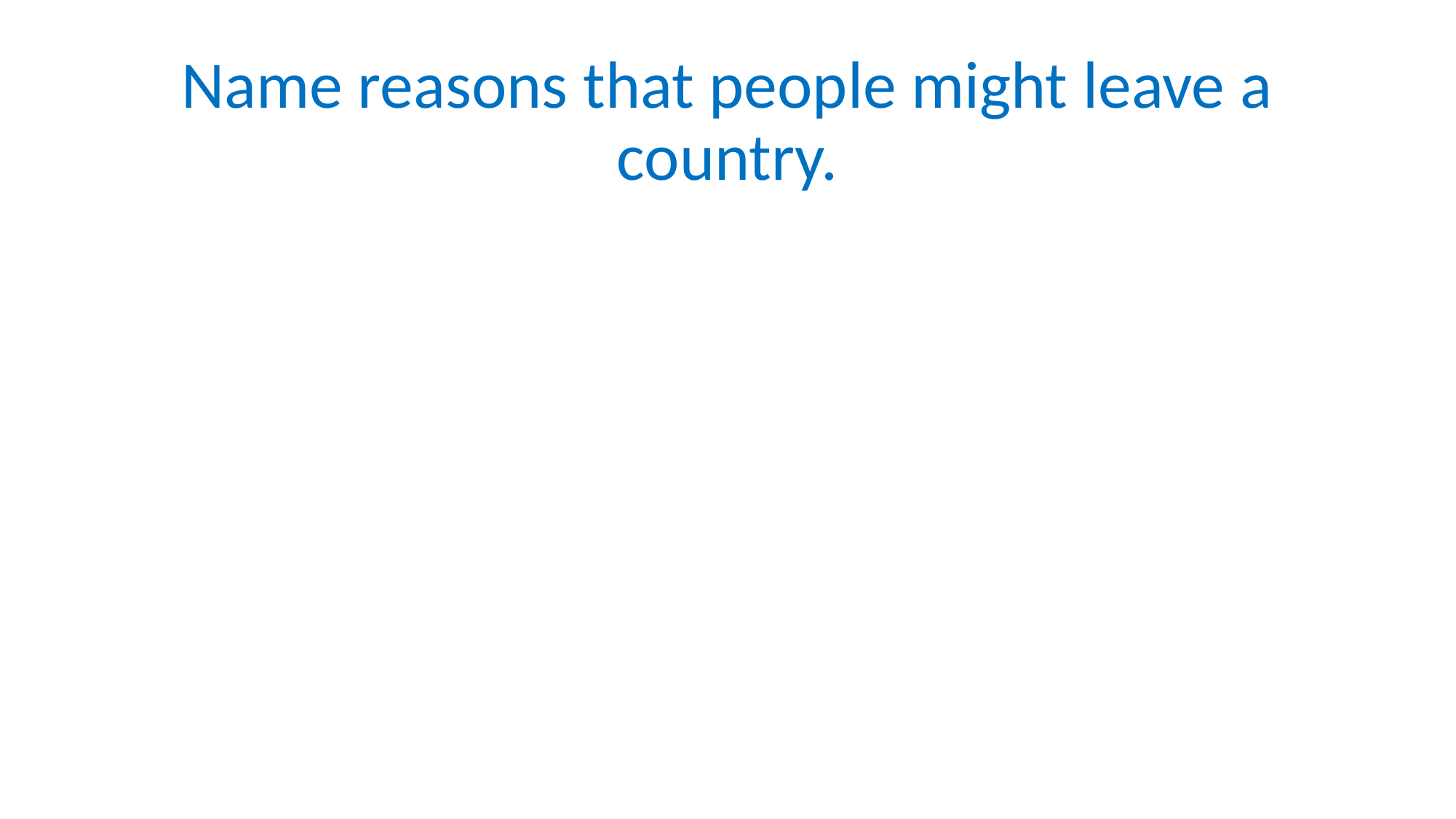

# Name reasons that people might leave a country.